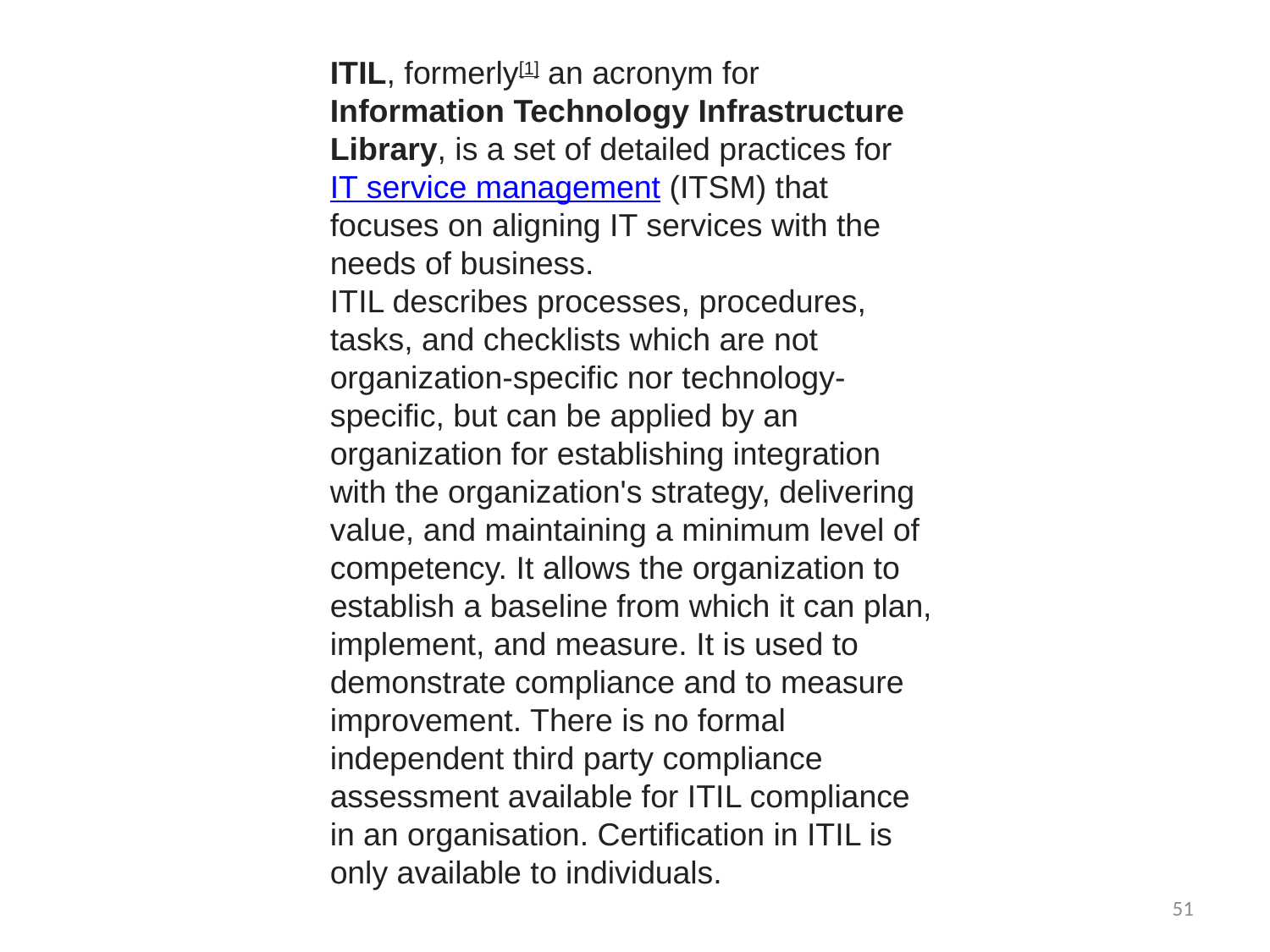

ITIL, formerly[1] an acronym for Information Technology Infrastructure Library, is a set of detailed practices for IT service management (ITSM) that focuses on aligning IT services with the needs of business.
ITIL describes processes, procedures, tasks, and checklists which are not organization-specific nor technology-specific, but can be applied by an organization for establishing integration with the organization's strategy, delivering value, and maintaining a minimum level of competency. It allows the organization to establish a baseline from which it can plan, implement, and measure. It is used to demonstrate compliance and to measure improvement. There is no formal independent third party compliance assessment available for ITIL compliance in an organisation. Certification in ITIL is only available to individuals.
51